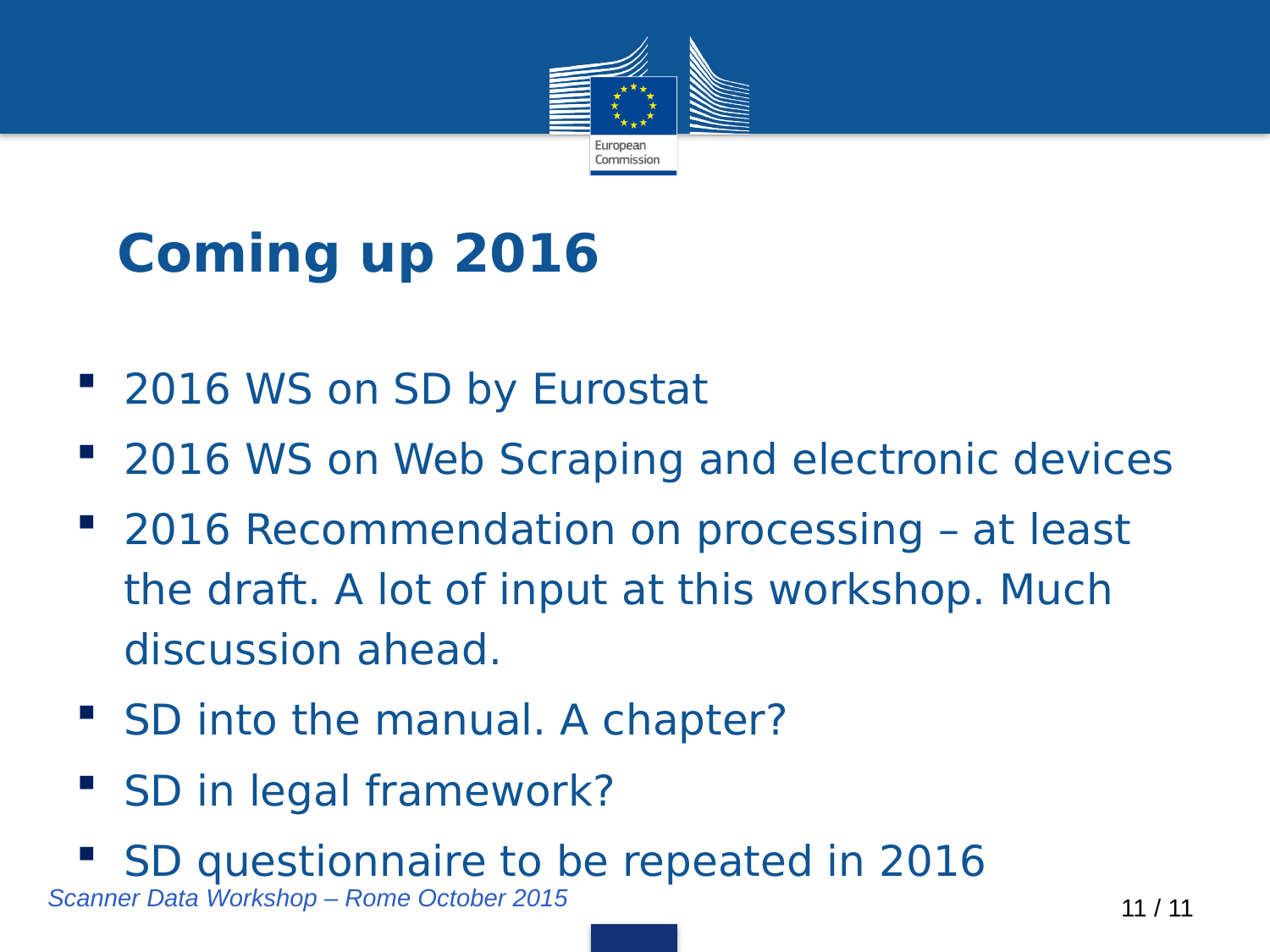

# Coming up 2016
2016 WS on SD by Eurostat
2016 WS on Web Scraping and electronic devices
2016 Recommendation on processing – at least the draft. A lot of input at this workshop. Much discussion ahead.
SD into the manual. A chapter?
SD in legal framework?
SD questionnaire to be repeated in 2016

Scanner Data Workshop – Rome October 2015
11 / 11